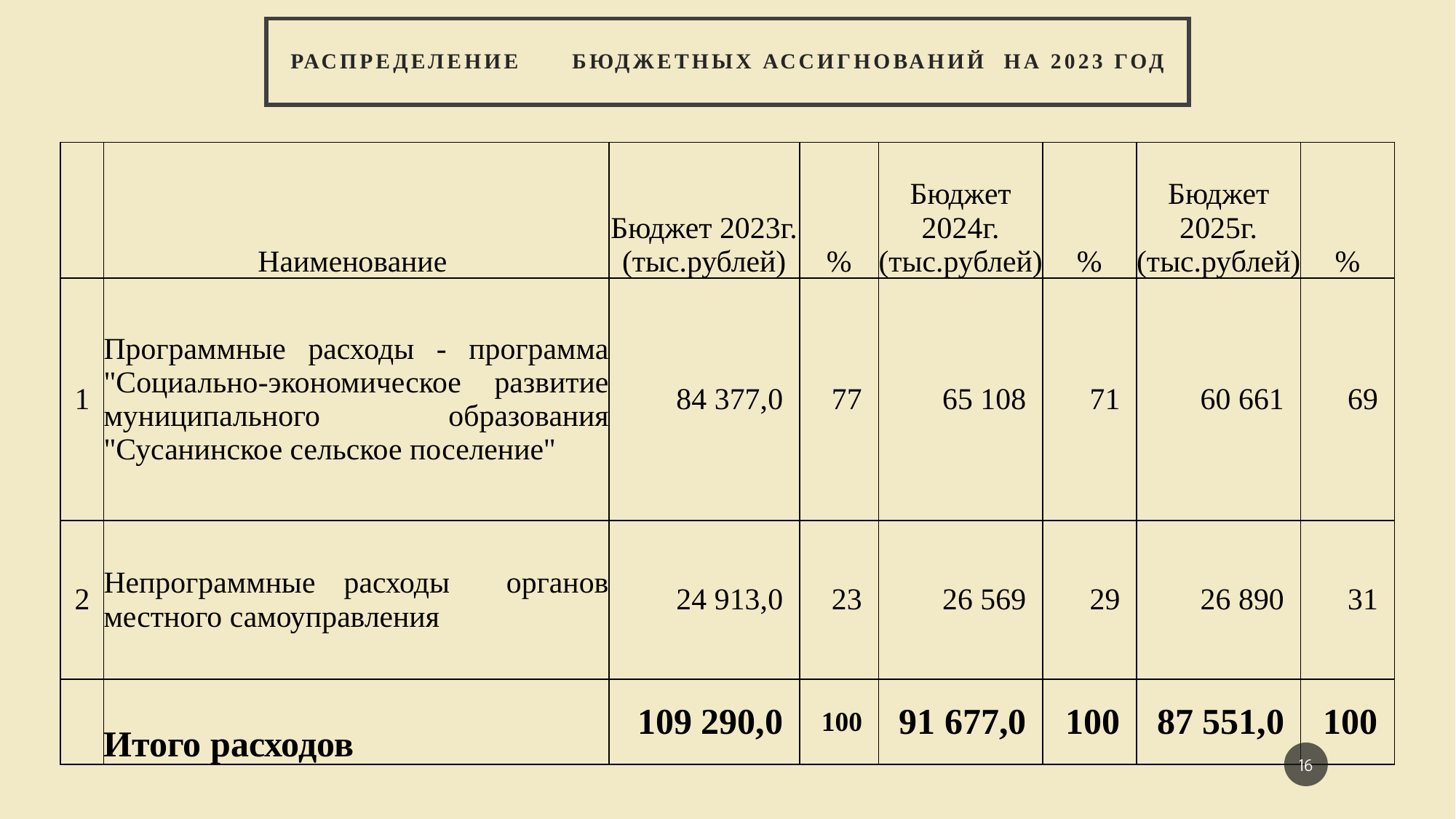

# Распределение      бюджетных ассигнований  на 2023 год
|  | Наименование | Бюджет 2023г. (тыс.рублей) | % | Бюджет 2024г. (тыс.рублей) | % | Бюджет 2025г. (тыс.рублей) | % |
| --- | --- | --- | --- | --- | --- | --- | --- |
| 1 | Программные расходы - программа "Социально-экономическое развитие муниципального образования "Сусанинское сельское поселение" | 84 377,0 | 77 | 65 108 | 71 | 60 661 | 69 |
| 2 | Непрограммные расходы органов местного самоуправления | 24 913,0 | 23 | 26 569 | 29 | 26 890 | 31 |
|  | Итого расходов | 109 290,0 | 100 | 91 677,0 | 100 | 87 551,0 | 100 |
16